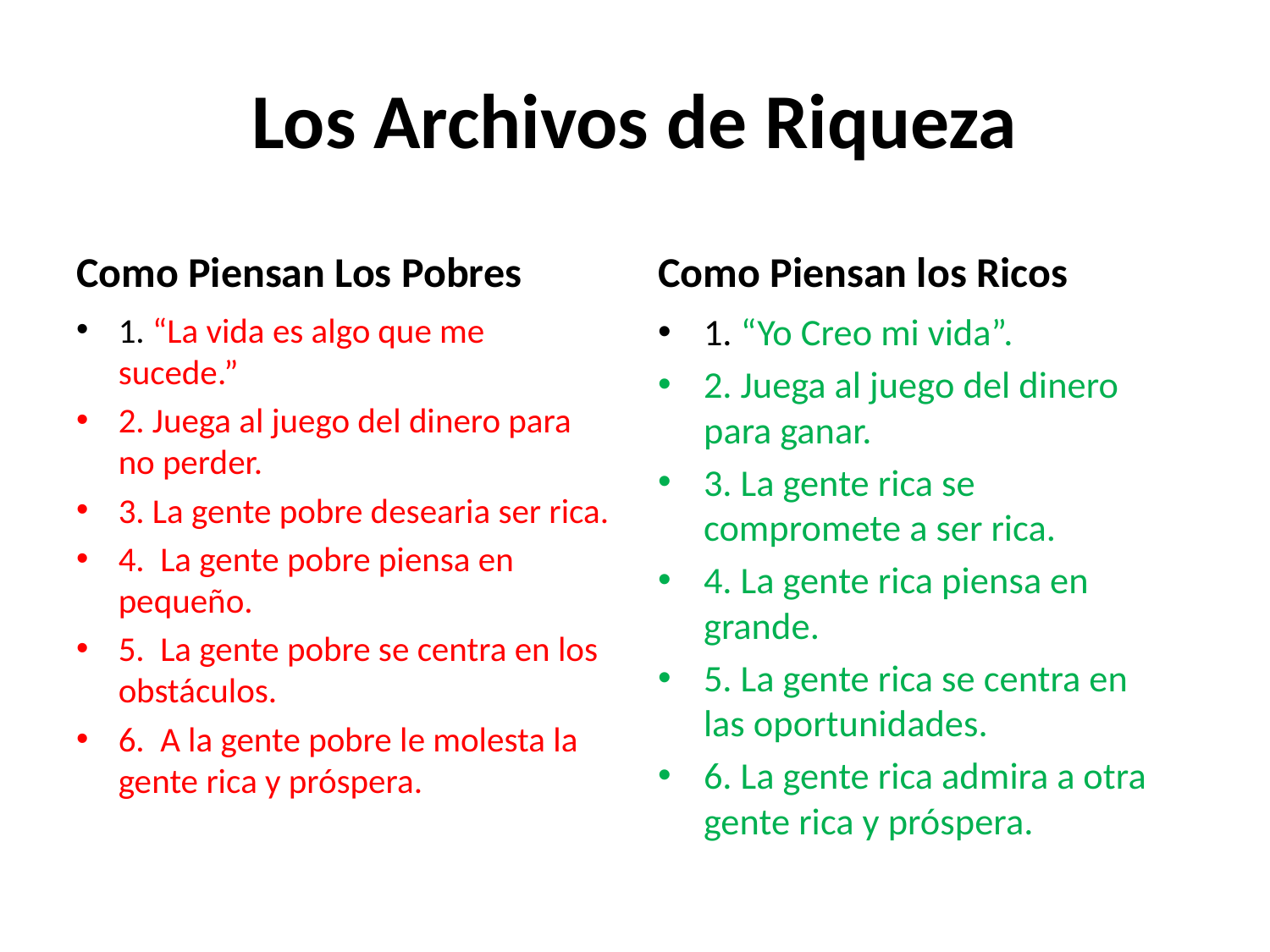

# Los Archivos de Riqueza
Como Piensan Los Pobres
Como Piensan los Ricos
1. “La vida es algo que me sucede.”
2. Juega al juego del dinero para no perder.
3. La gente pobre desearia ser rica.
4.  La gente pobre piensa en pequeño.
5.  La gente pobre se centra en los obstáculos.
6.  A la gente pobre le molesta la gente rica y próspera.

1. “Yo Creo mi vida”.
2. Juega al juego del dinero para ganar.
3. La gente rica se compromete a ser rica.
4. La gente rica piensa en grande.
5. La gente rica se centra en las oportunidades.
6. La gente rica admira a otra gente rica y próspera.